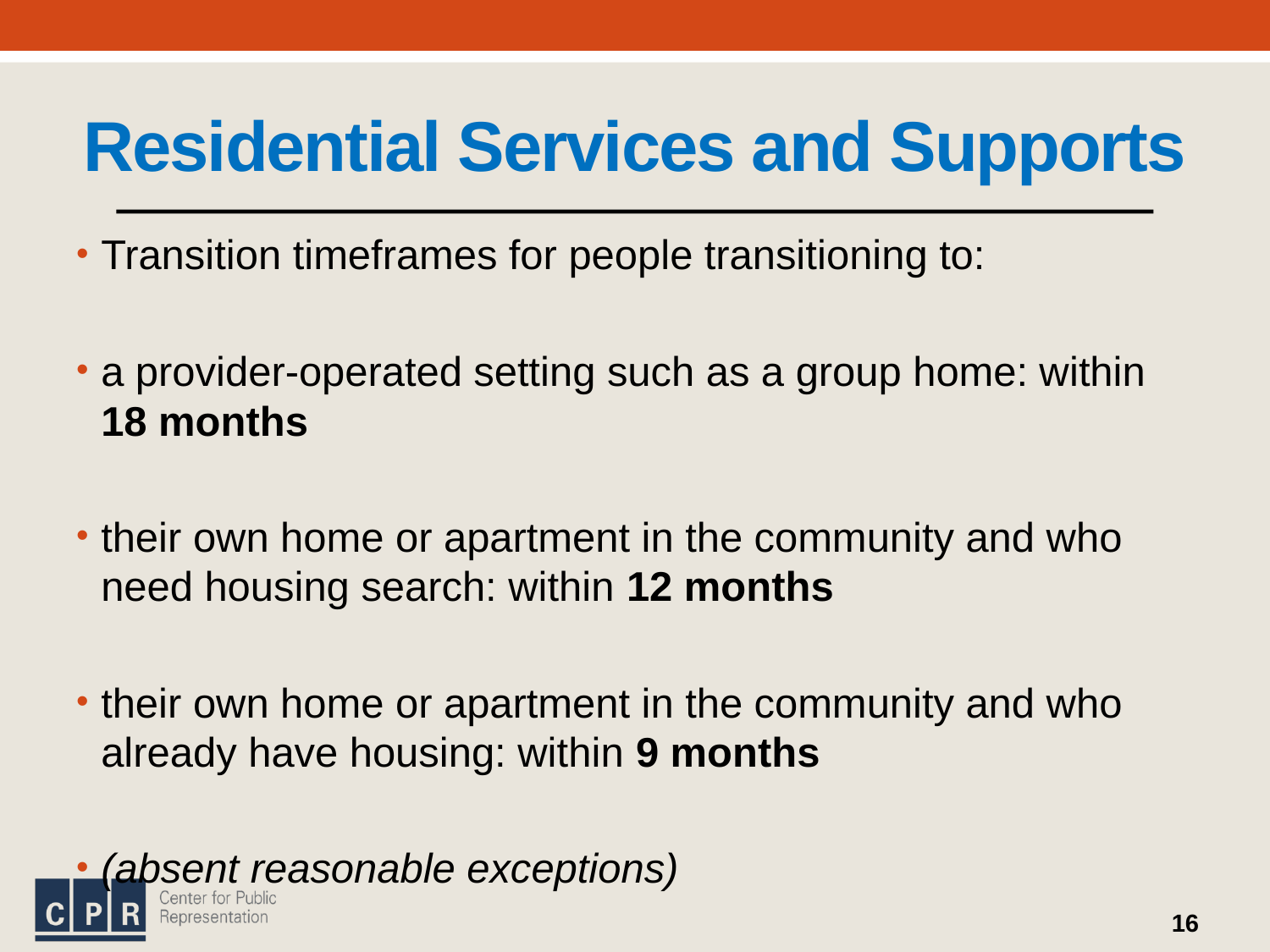

# Residential Services and Supports
Transition timeframes for people transitioning to:

a provider-operated setting such as a group home: within 18 months

their own home or apartment in the community and who need housing search: within 12 months

their own home or apartment in the community and who already have housing: within 9 months

(absent reasonable exceptions)
16